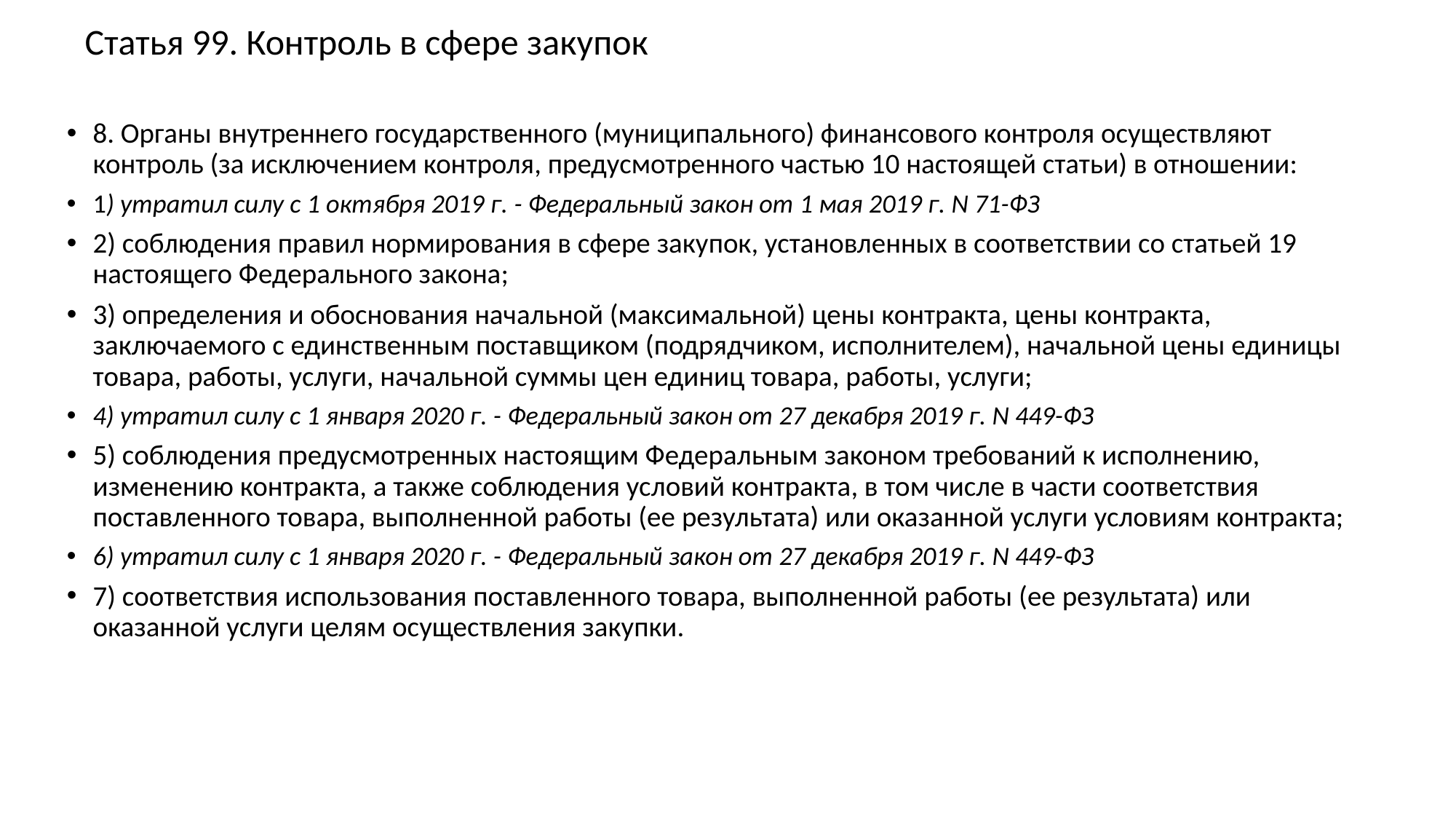

# Статья 99. Контроль в сфере закупок
8. Органы внутреннего государственного (муниципального) финансового контроля осуществляют контроль (за исключением контроля, предусмотренного частью 10 настоящей статьи) в отношении:
1) утратил силу с 1 октября 2019 г. - Федеральный закон от 1 мая 2019 г. N 71-ФЗ
2) соблюдения правил нормирования в сфере закупок, установленных в соответствии со статьей 19 настоящего Федерального закона;
3) определения и обоснования начальной (максимальной) цены контракта, цены контракта, заключаемого с единственным поставщиком (подрядчиком, исполнителем), начальной цены единицы товара, работы, услуги, начальной суммы цен единиц товара, работы, услуги;
4) утратил силу с 1 января 2020 г. - Федеральный закон от 27 декабря 2019 г. N 449-ФЗ
5) соблюдения предусмотренных настоящим Федеральным законом требований к исполнению, изменению контракта, а также соблюдения условий контракта, в том числе в части соответствия поставленного товара, выполненной работы (ее результата) или оказанной услуги условиям контракта;
6) утратил силу с 1 января 2020 г. - Федеральный закон от 27 декабря 2019 г. N 449-ФЗ
7) соответствия использования поставленного товара, выполненной работы (ее результата) или оказанной услуги целям осуществления закупки.